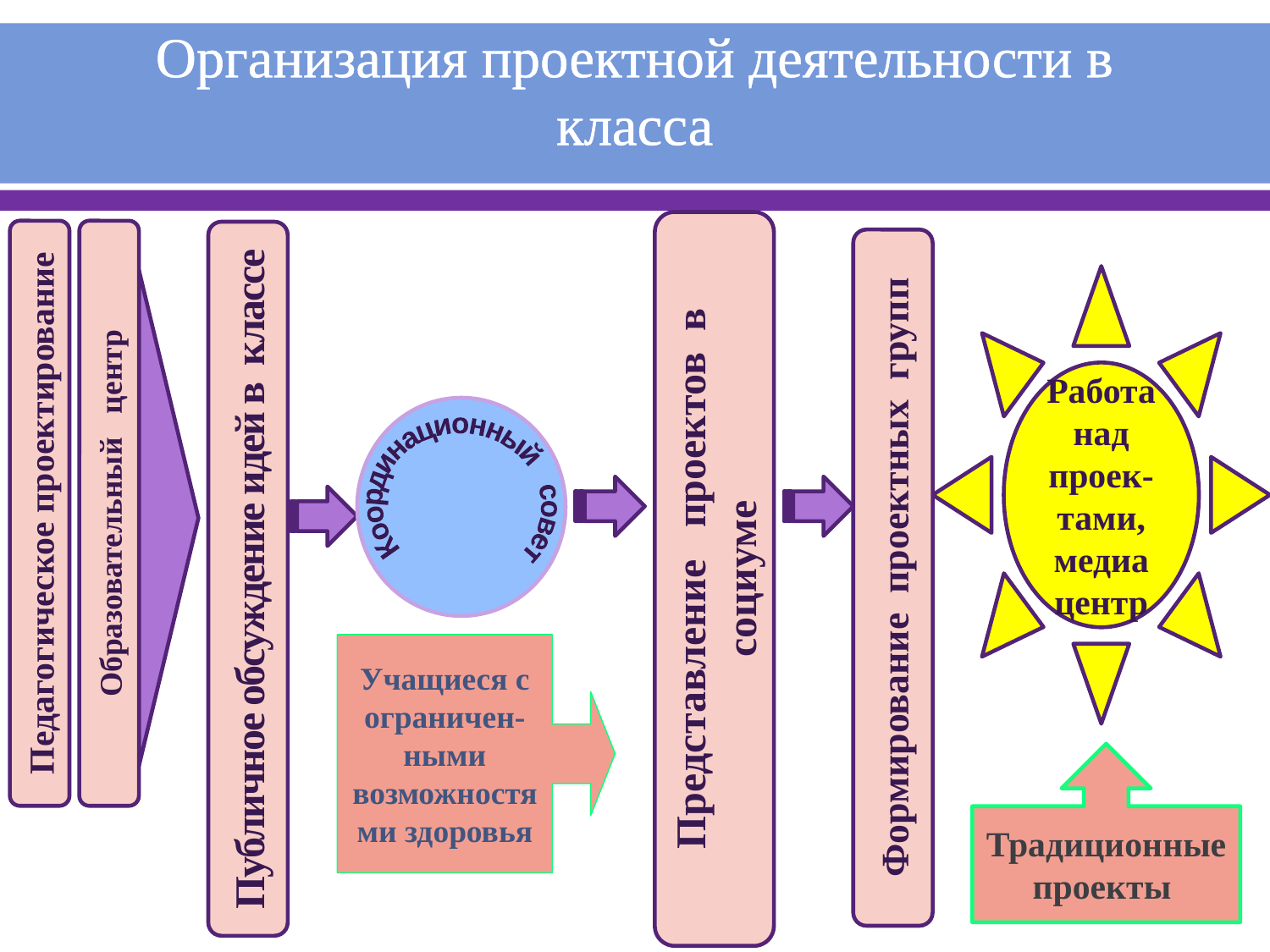

# Организация проектной деятельности в класса
Представление   проектов  в социуме
Педагогическое проектирование
Образовательный   центр
Публичное обсуждение идей в  классе
Формирование  проектных  групп
Работа над проек-тами, медиацентр

Координационный   совет

Учащиеся с ограничен-ными возможностями здоровья
Традиционные проекты